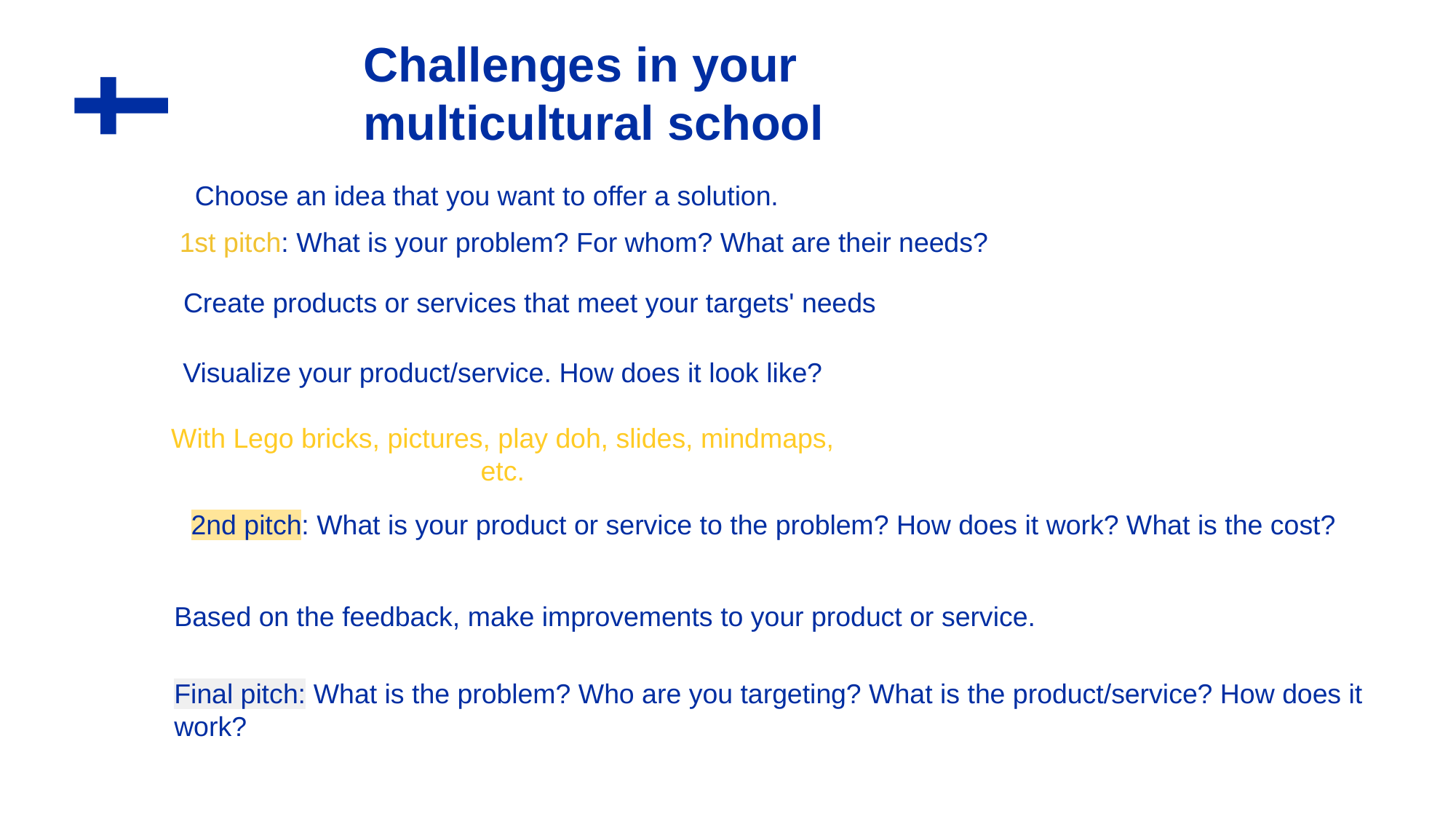

# Challenges in your multicultural school
Choose an idea that you want to offer a solution.
1st pitch: What is your problem? For whom? What are their needs?
Create products or services that meet your targets' needs
Visualize your product/service. How does it look like?

With Lego bricks, pictures, play doh, slides, mindmaps, etc.
2nd pitch: What is your product or service to the problem? How does it work? What is the cost?
Based on the feedback, make improvements to your product or service.
Final pitch: What is the problem? Who are you targeting? What is the product/service? How does it work?